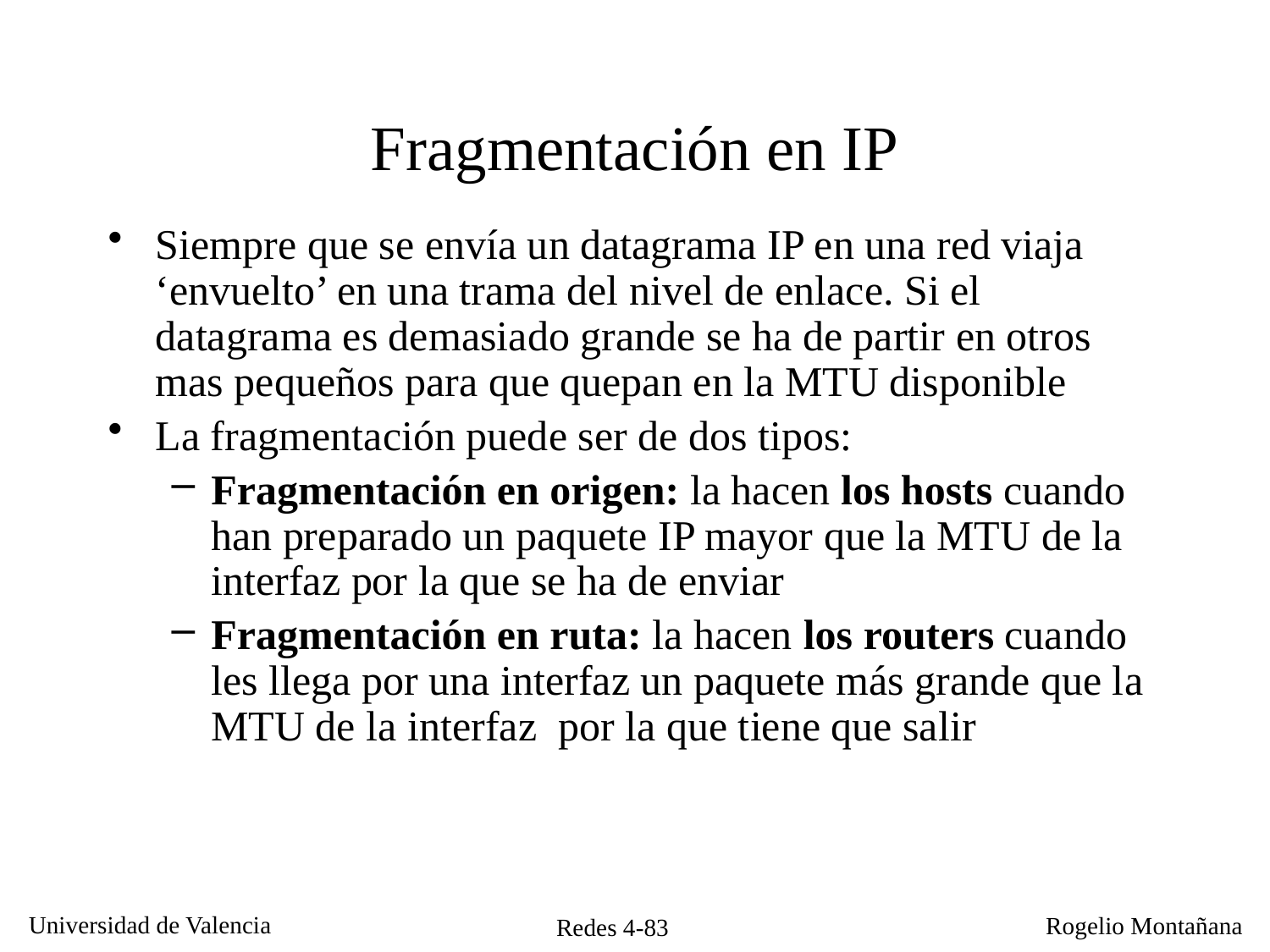

# Fragmentación en IP
Siempre que se envía un datagrama IP en una red viaja ‘envuelto’ en una trama del nivel de enlace. Si el datagrama es demasiado grande se ha de partir en otros mas pequeños para que quepan en la MTU disponible
La fragmentación puede ser de dos tipos:
Fragmentación en origen: la hacen los hosts cuando han preparado un paquete IP mayor que la MTU de la interfaz por la que se ha de enviar
Fragmentación en ruta: la hacen los routers cuando les llega por una interfaz un paquete más grande que la MTU de la interfaz  por la que tiene que salir